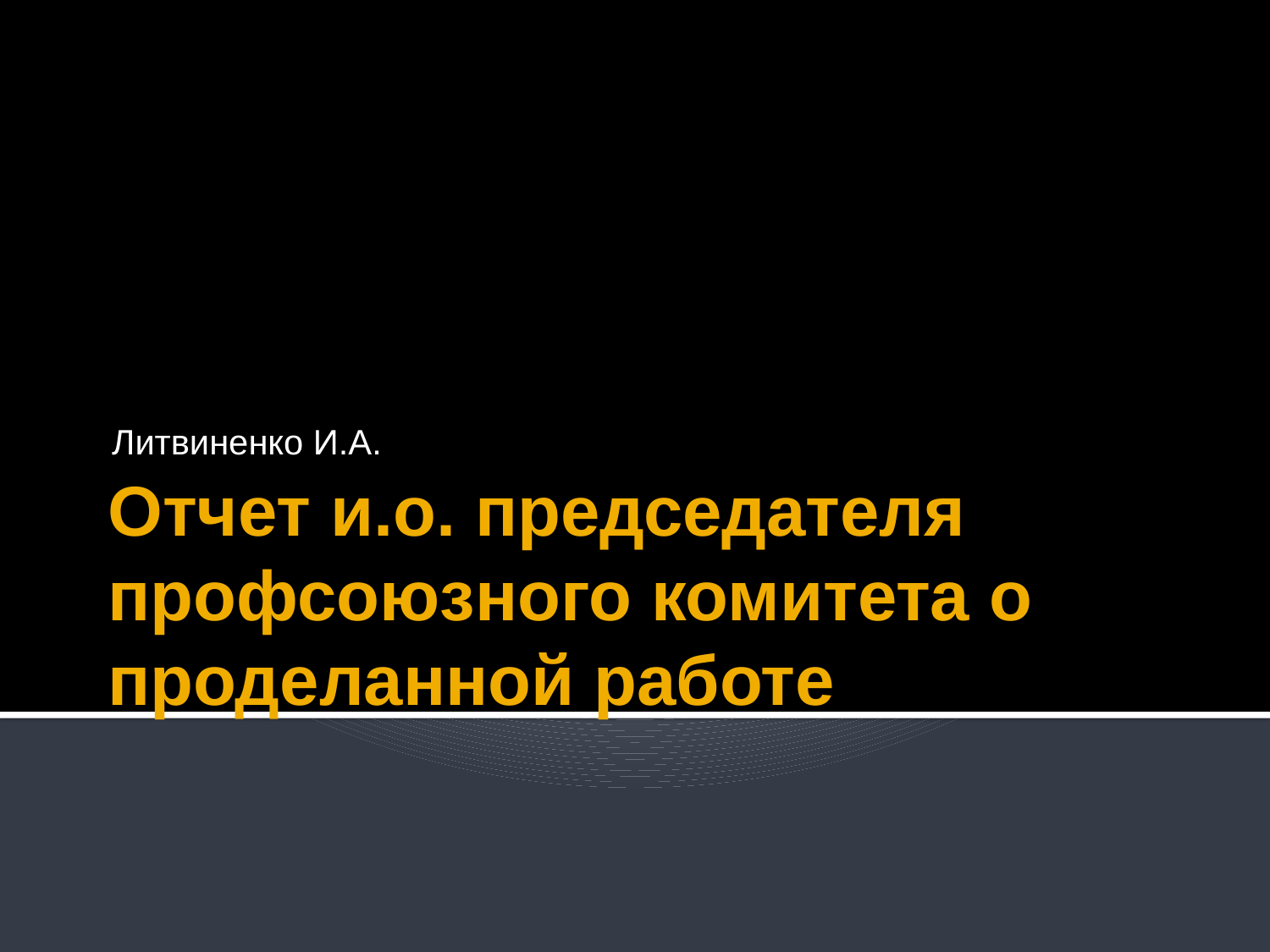

Литвиненко И.А.
# Отчет и.о. председателя профсоюзного комитета о проделанной работе